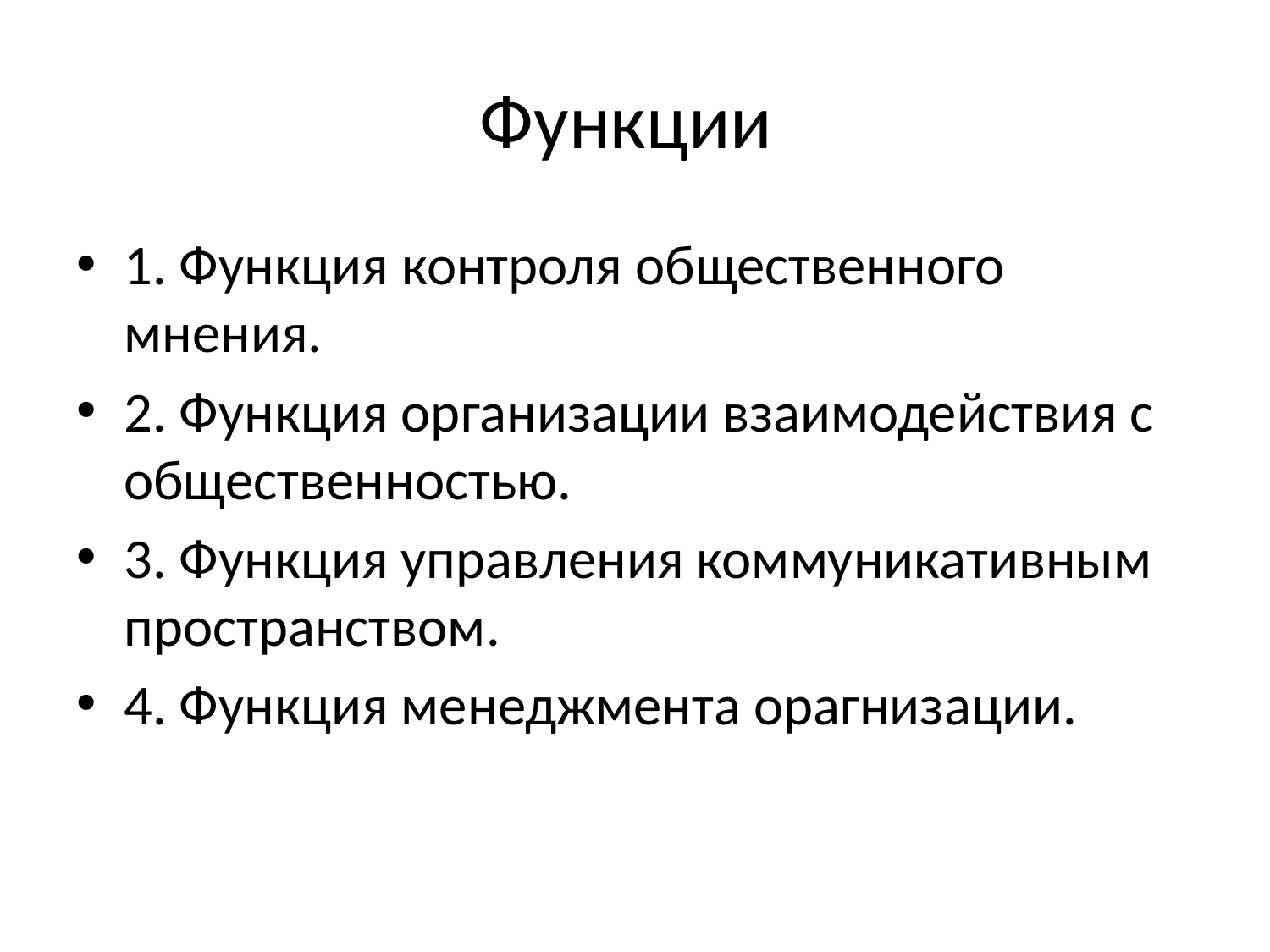

# Функции
1. Функция контроля общественного мнения.
2. Функция организации взаимодействия с общественностью.
3. Функция управления коммуникативным пространством.
4. Функция менеджмента орагнизации.